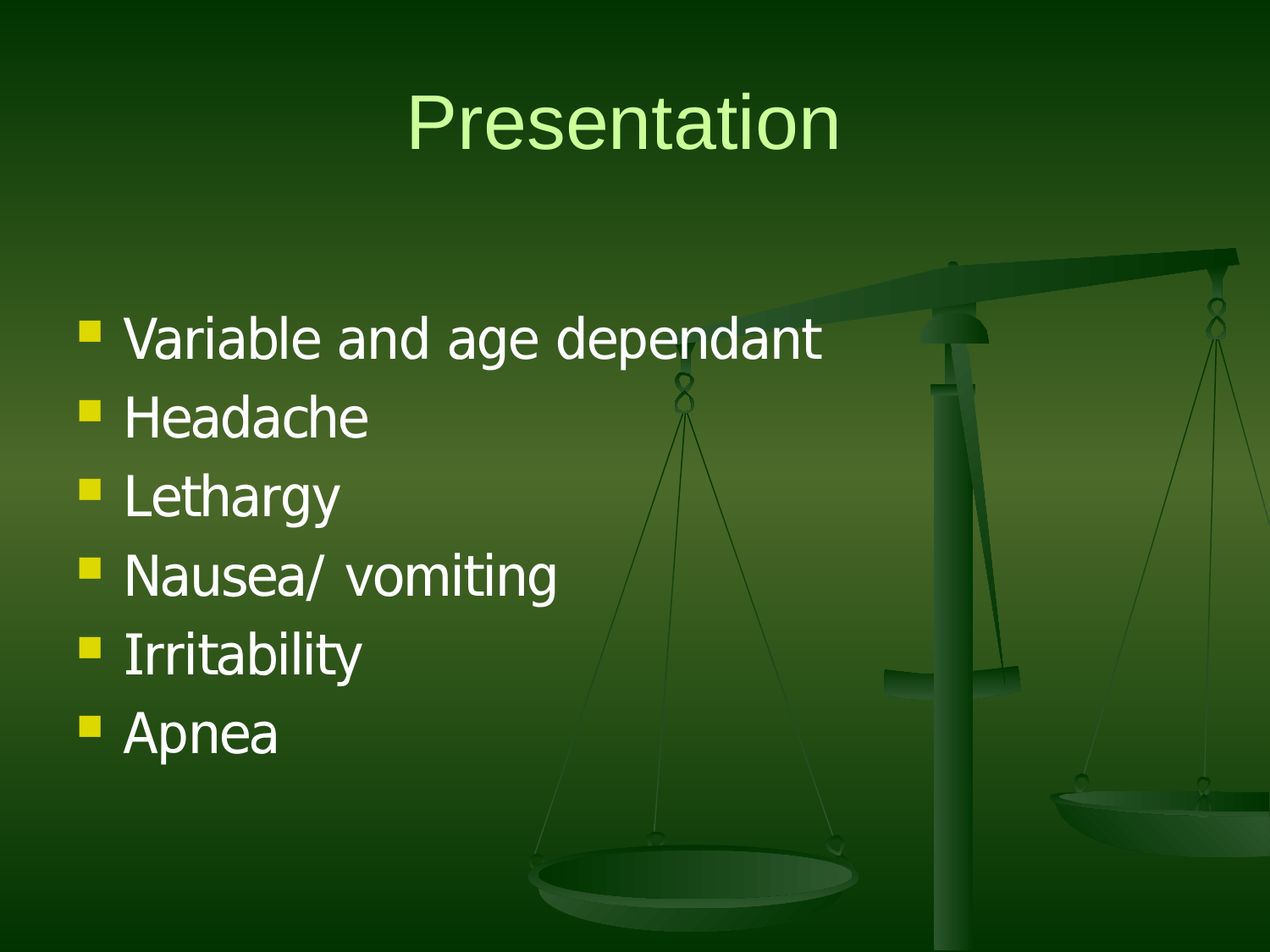

# Presentation
Variable and age dependant
Headache
Lethargy
Nausea/ vomiting
Irritability
Apnea